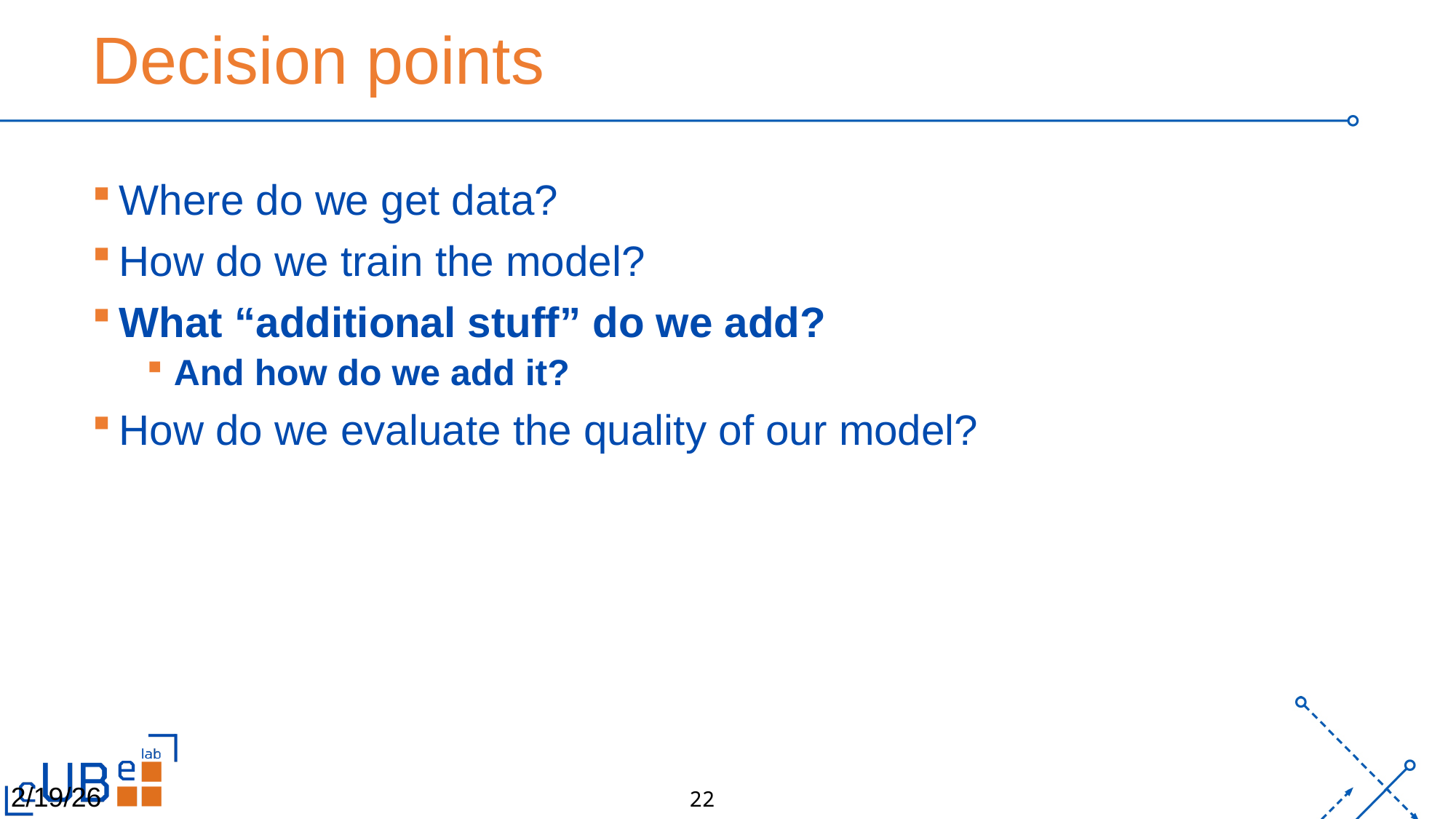

# Decision points
Where do we get data?
How do we train the model?
What “additional stuff” do we add?
And how do we add it?
How do we evaluate the quality of our model?
2/19/26
22